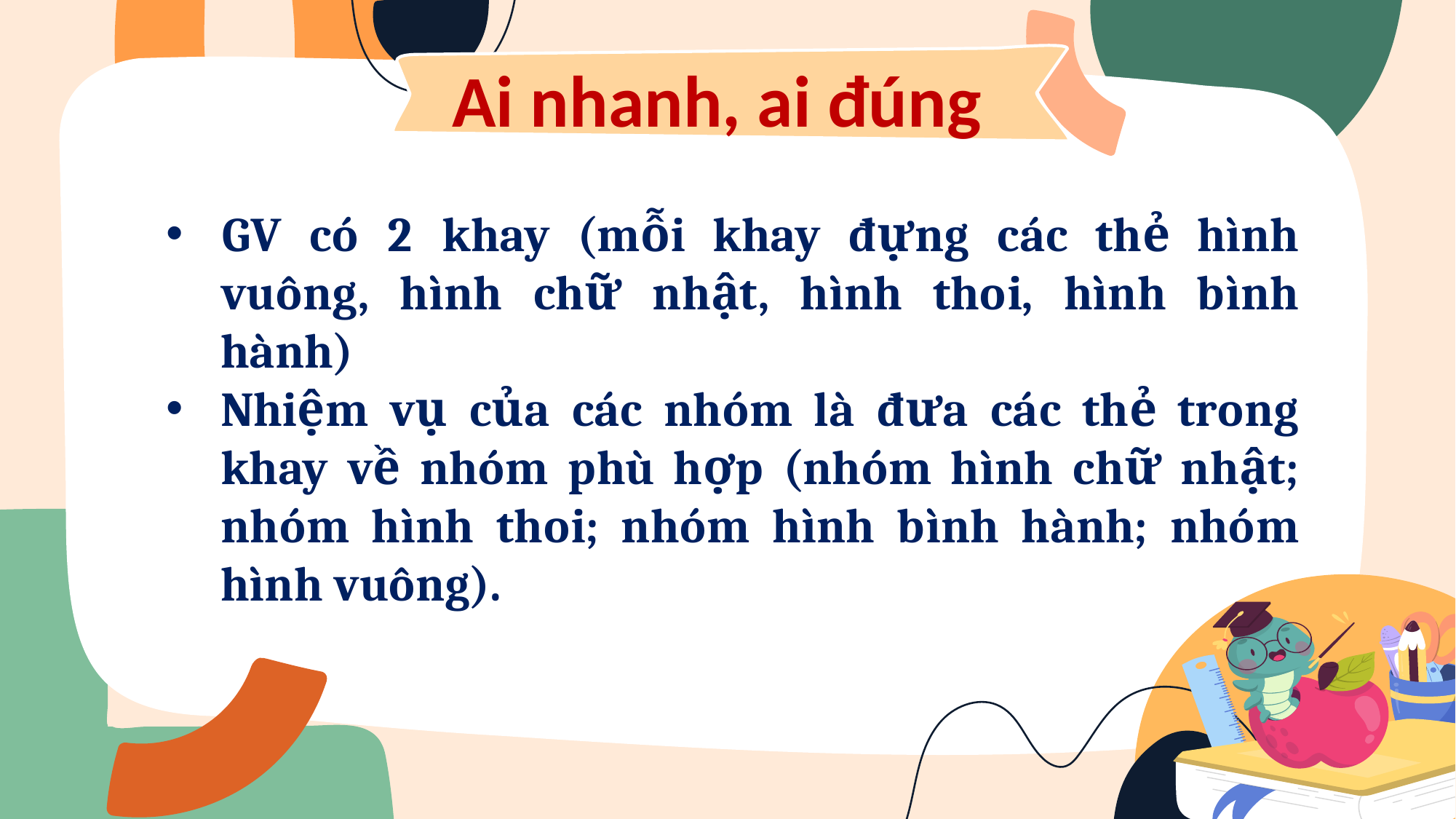

Ai nhanh, ai đúng
GV có 2 khay (mỗi khay đựng các thẻ hình vuông, hình chữ nhật, hình thoi, hình bình hành)
Nhiệm vụ của các nhóm là đưa các thẻ trong khay về nhóm phù hợp (nhóm hình chữ nhật; nhóm hình thoi; nhóm hình bình hành; nhóm hình vuông).